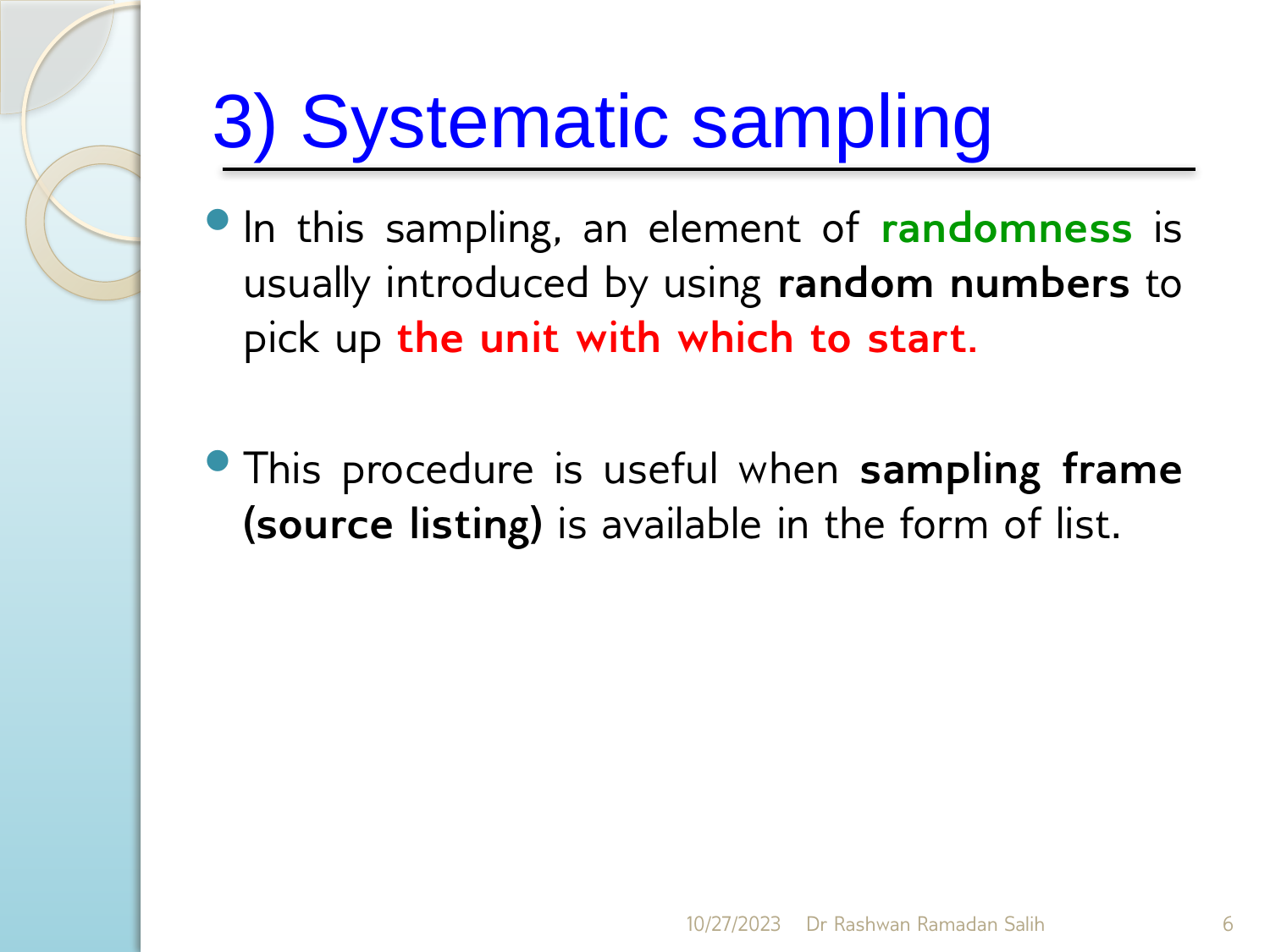

# 3) Systematic sampling
In this sampling, an element of randomness is usually introduced by using random numbers to pick up the unit with which to start.

This procedure is useful when sampling frame (source listing) is available in the form of list.
10/27/2023
Dr Rashwan Ramadan Salih
6